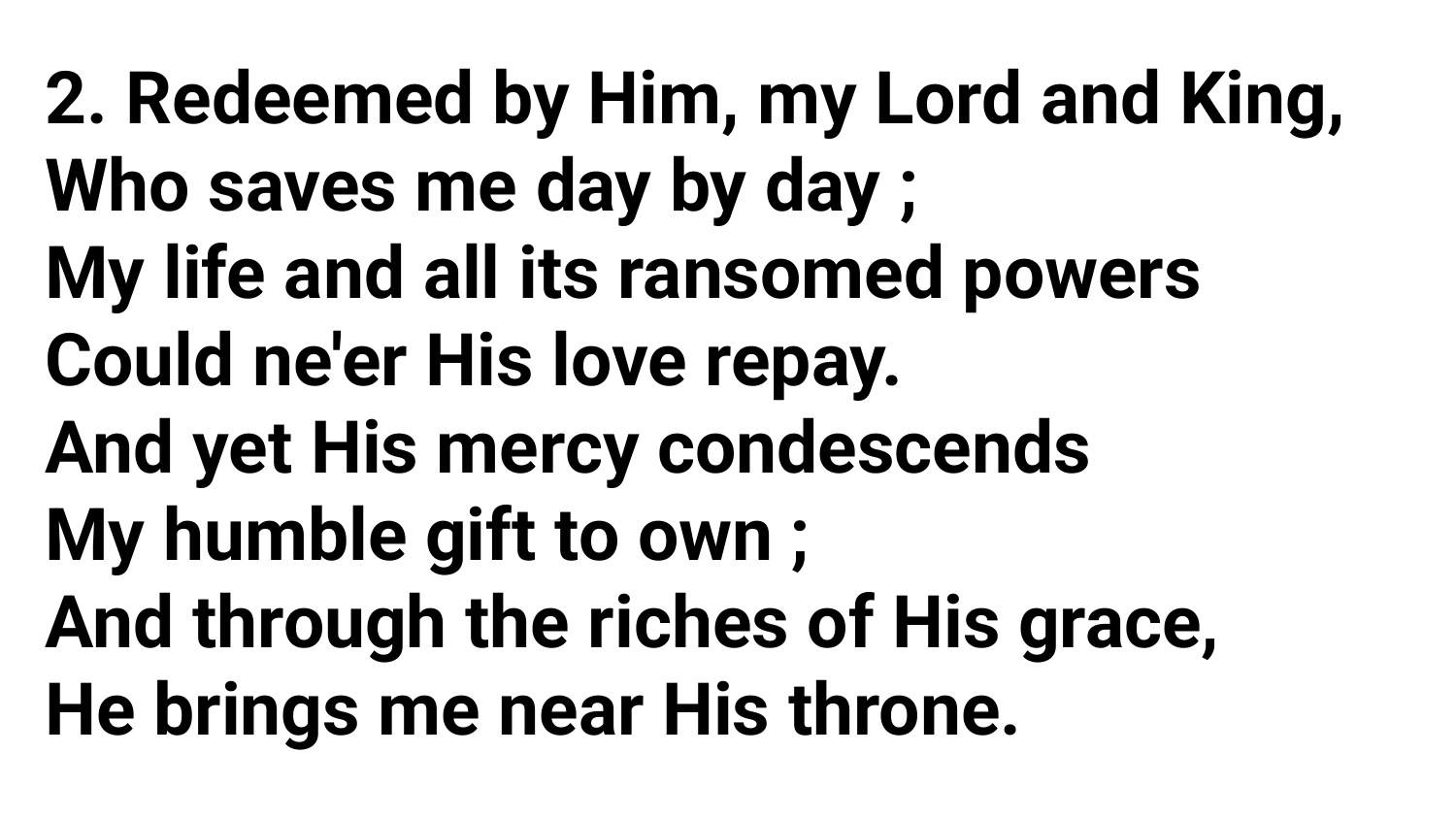

2. Redeemed by Him, my Lord and King,
Who saves me day by day ;
My life and all its ransomed powers
Could ne'er His love repay.
And yet His mercy condescends
My humble gift to own ;
And through the riches of His grace,
He brings me near His throne.